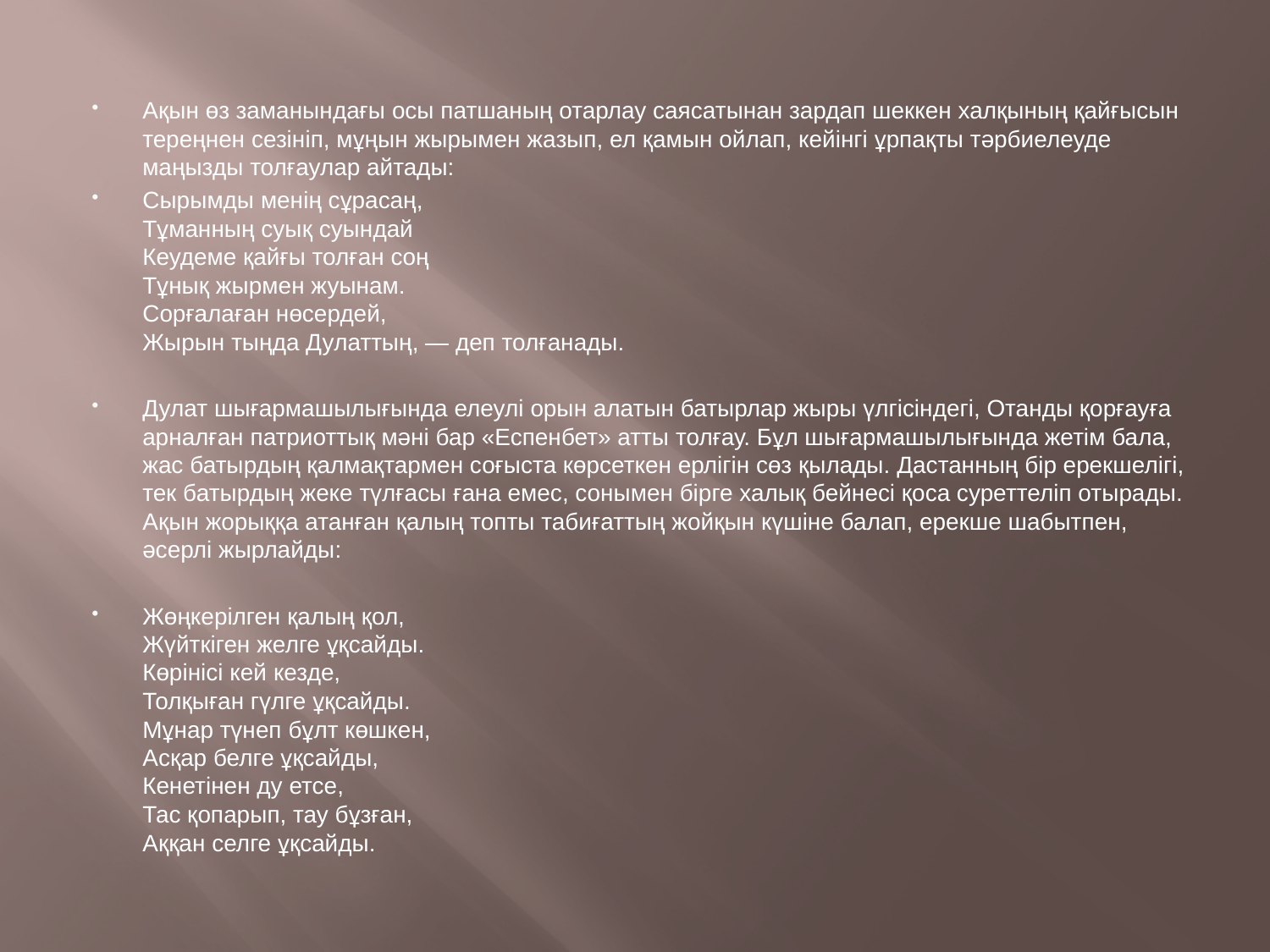

Ақын өз заманындағы осы патшаның отарлау саясатынан зардап шеккен халқының қайғысын тереңнен сезініп, мұңын жырымен жазып, ел қамын ойлап, кейінгі ұрпақты тәрбиелеуде маңызды толғаулар айтады:
Сырымды менің сұрасаң, 
Тұманның суық суындай
Кеудеме қайғы толған соң
Тұнық жырмен жуынам. 
Сорғалаған нөсердей, 
Жырын тыңда Дулаттың, — деп толғанады.

Дулат шығармашылығында елеулі орын алатын батырлар жыры үлгісіндегі, Отанды қорғауға арналған патриоттық мәні бар «Еспенбет» атты толғау. Бұл шығармашылығында жетім бала, жас батырдың қалмақтармен соғыста көрсеткен ерлігін сөз қылады. Дастанның бір ерекшелігі, тек батырдың жеке түлғасы ғана емес, сонымен бірге халық бейнесі қоса суреттеліп отырады. Ақын жорыққа атанған қалың топты табиғаттың жойқын күшіне балап, ерекше шабытпен, әсерлі жырлайды:

Жөңкерілген қалың қол, 
Жүйткіген желге ұқсайды. 
Көрінісі кей кезде, 
Толқыған гүлге ұқсайды. 
Мұнар түнеп бұлт көшкен, 
Асқар белге ұқсайды, 
Кенетінен ду етсе, 
Тас қопарып, тау бұзған, 
Аққан селге ұқсайды.